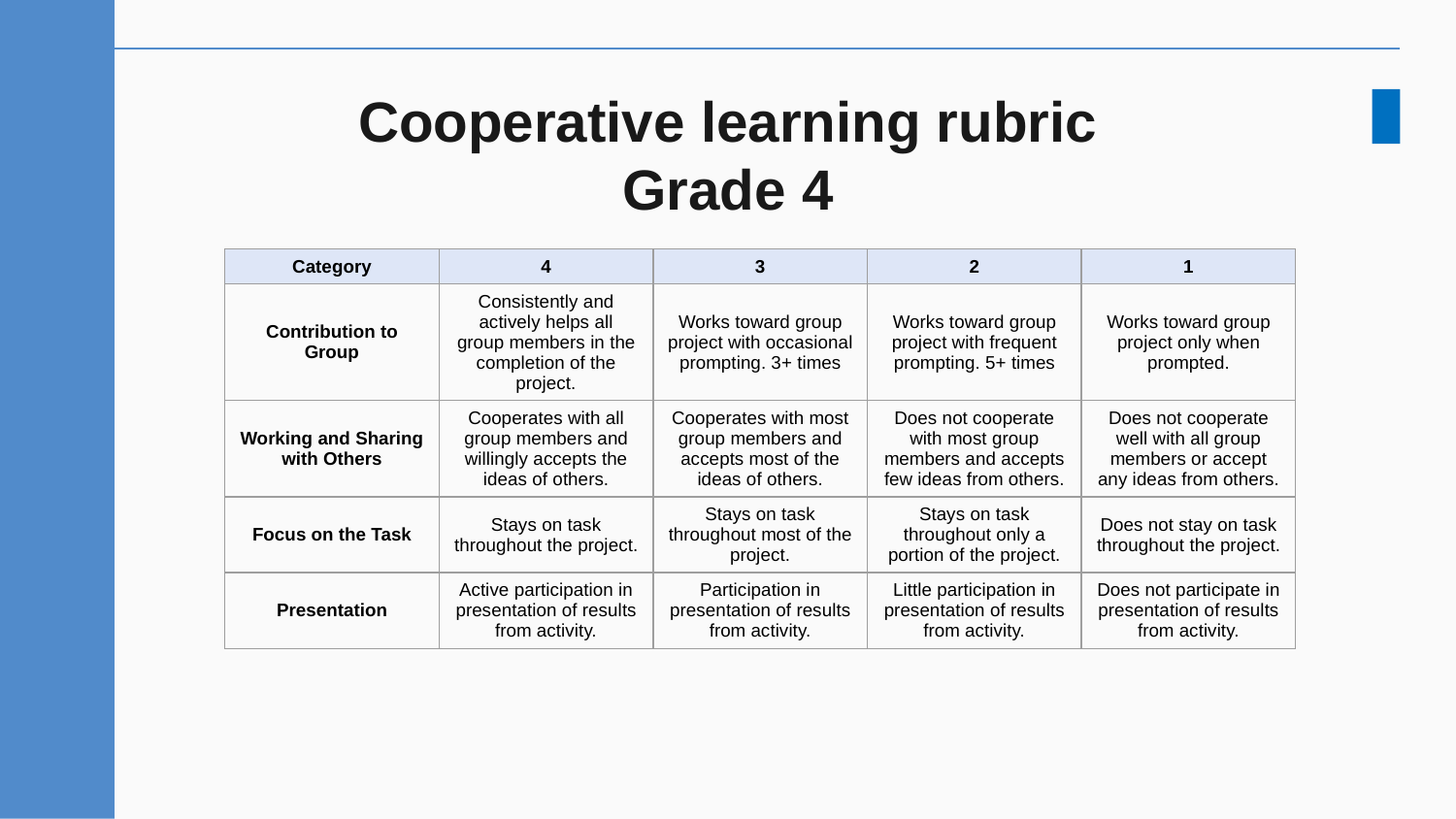

# Cooperative learning rubric Grade 4

| Category | 4 | 3 | 2 | 1 |
| --- | --- | --- | --- | --- |
| Contribution to Group | Consistently and actively helps all group members in the completion of the project. | Works toward group project with occasional prompting. 3+ times | Works toward group project with frequent prompting. 5+ times | Works toward group project only when prompted. |
| Working and Sharing with Others | Cooperates with all group members and willingly accepts the ideas of others. | Cooperates with most group members and accepts most of the ideas of others. | Does not cooperate with most group members and accepts few ideas from others. | Does not cooperate well with all group members or accept any ideas from others. |
| Focus on the Task | Stays on task throughout the project. | Stays on task throughout most of the project. | Stays on task throughout only a portion of the project. | Does not stay on task throughout the project. |
| Presentation | Active participation in presentation of results from activity. | Participation in presentation of results from activity. | Little participation in presentation of results from activity. | Does not participate in presentation of results from activity. |